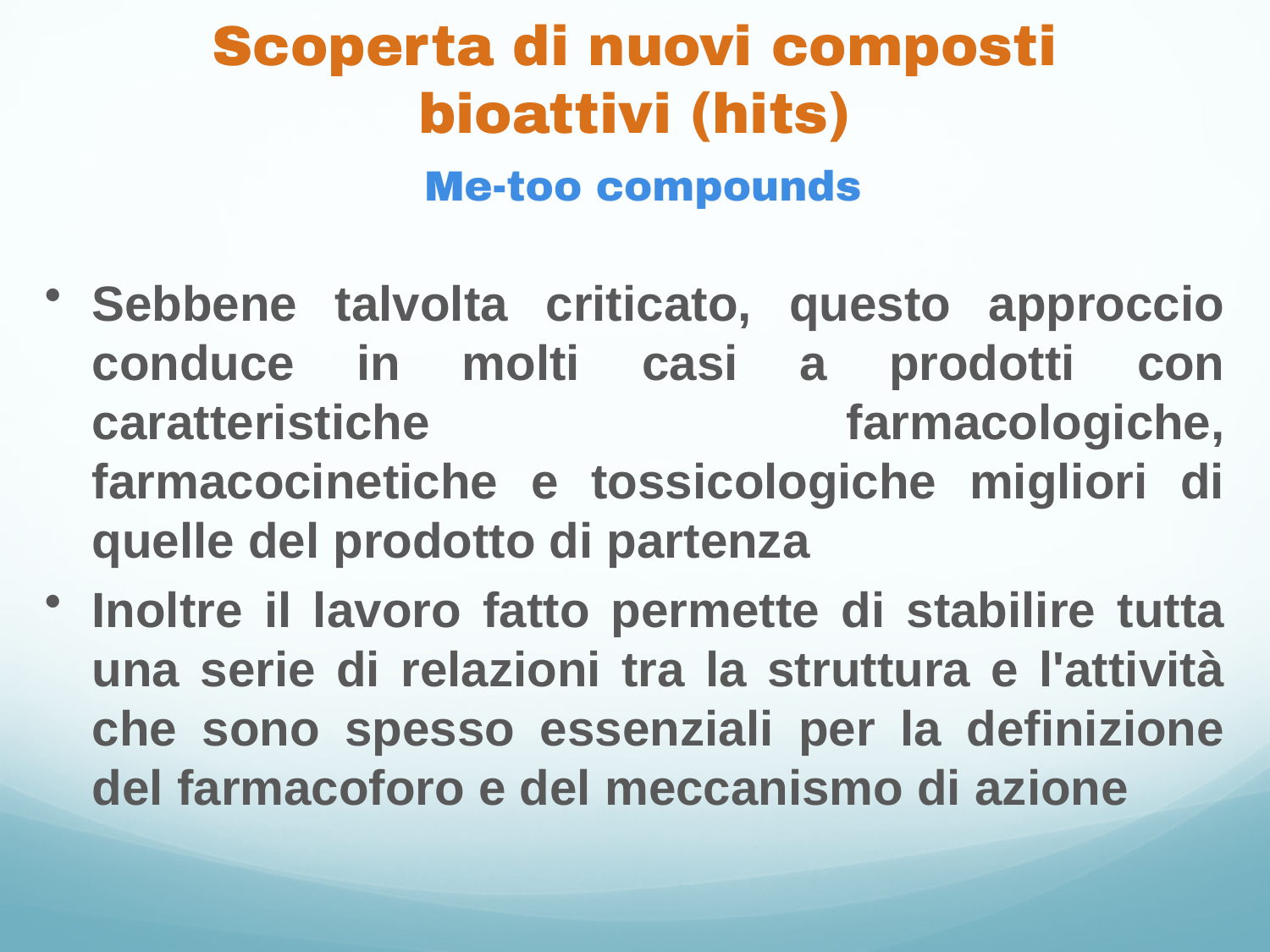

# Scoperta di nuovi composti bioattivi (hits) Me-too compounds
Sebbene talvolta criticato, questo approccio conduce in molti casi a prodotti con caratteristiche farmacologiche, farmacocinetiche e tossicologiche migliori di quelle del prodotto di partenza
Inoltre il lavoro fatto permette di stabilire tutta una serie di relazioni tra la struttura e l'attività che sono spesso essenziali per la definizione del farmacoforo e del meccanismo di azione